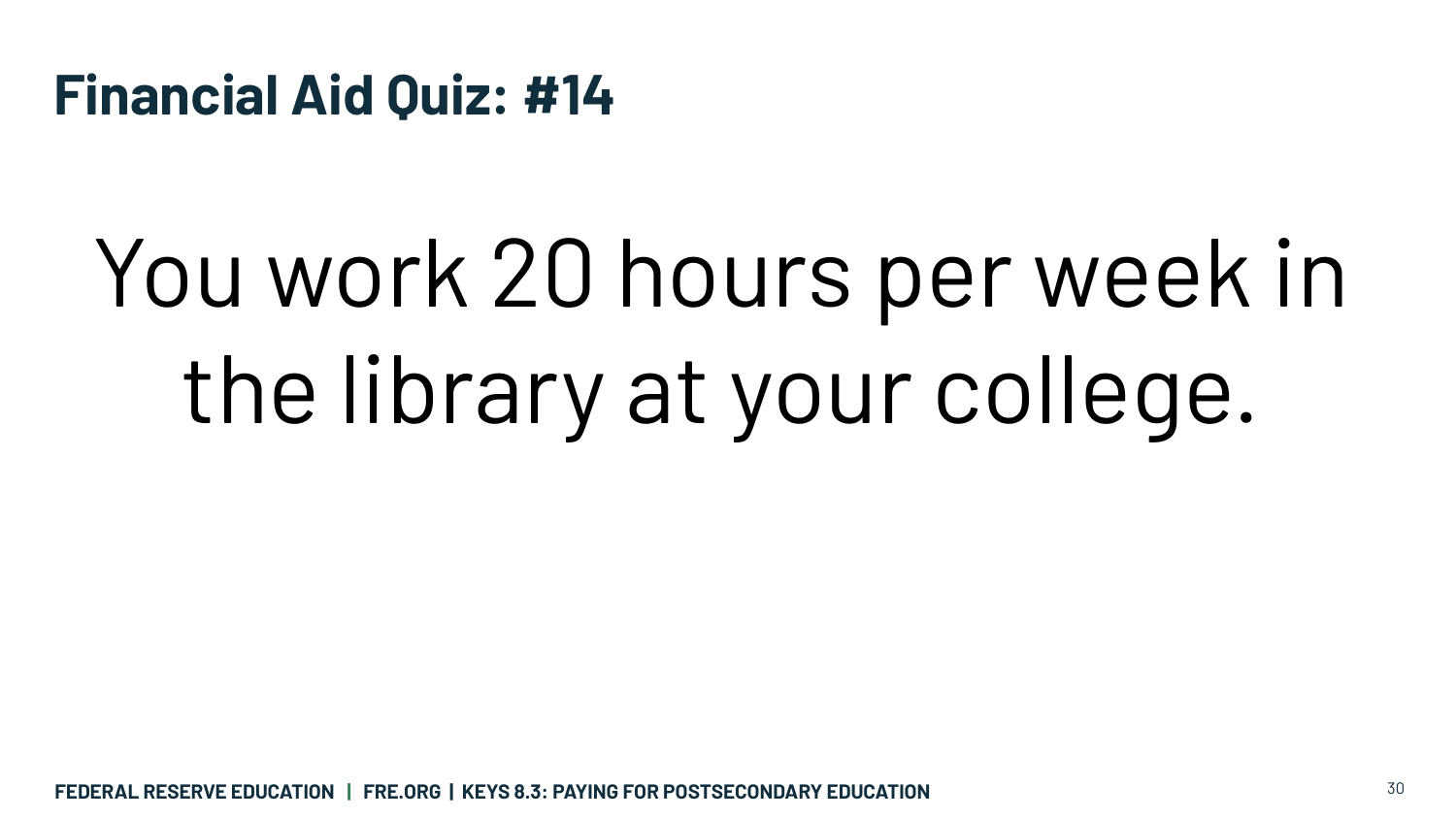

# Financial Aid Quiz: #14
You work 20 hours per week in the library at your college.